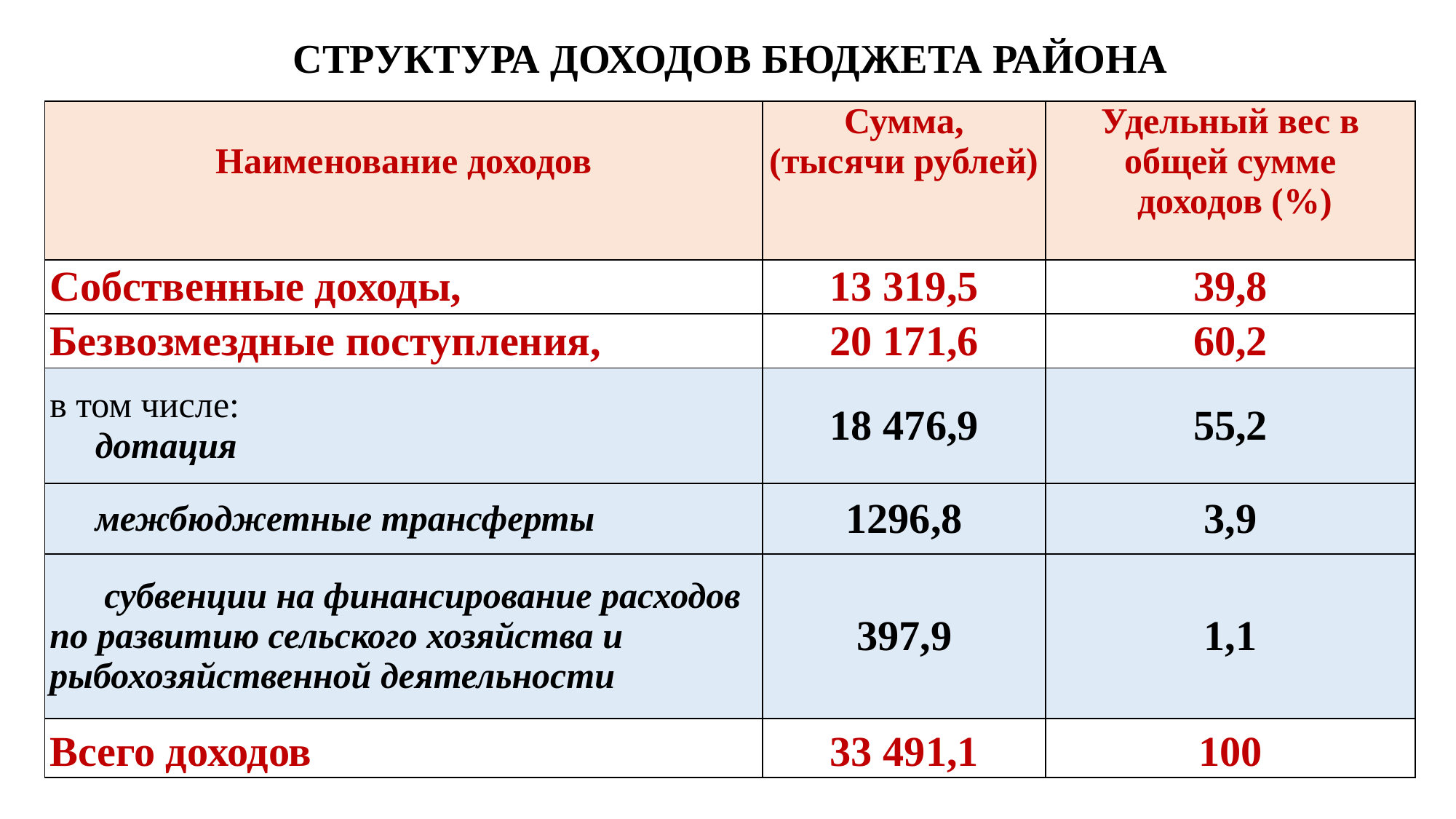

# СТРУКТУРА ДОХОДОВ БЮДЖЕТА РАЙОНА
| Наименование доходов | Сумма, (тысячи рублей) | Удельный вес в общей сумме доходов (%) |
| --- | --- | --- |
| Собственные доходы, | 13 319,5 | 39,8 |
| Безвозмездные поступления, | 20 171,6 | 60,2 |
| в том числе: дотация | 18 476,9 | 55,2 |
| межбюджетные трансферты | 1296,8 | 3,9 |
| субвенции на финансирование расходов по развитию сельского хозяйства и рыбохозяйственной деятельности | 397,9 | 1,1 |
| Всего доходов | 33 491,1 | 100 |